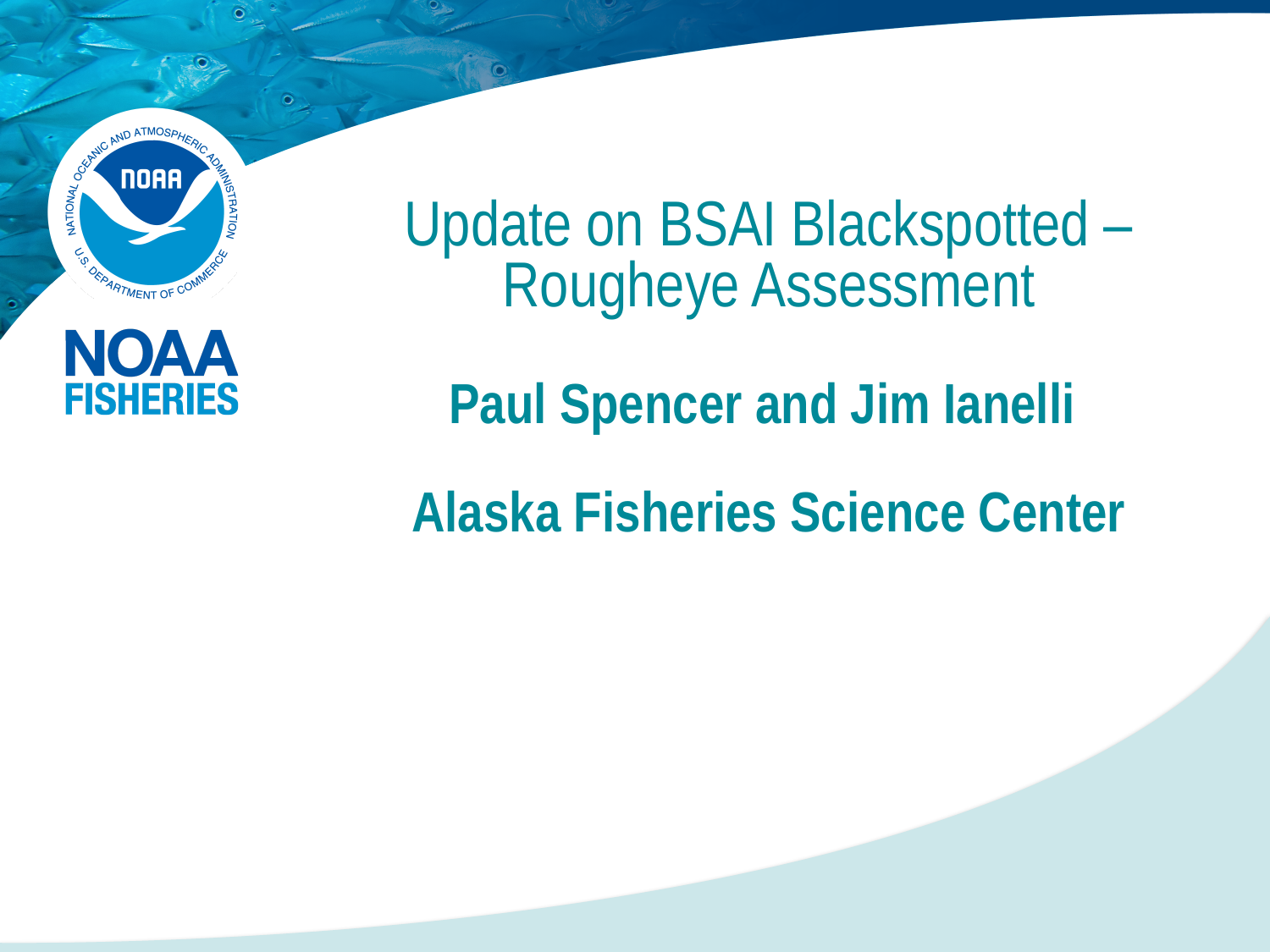

# Update on BSAI Blackspotted –Rougheye Assessment Paul Spencer and Jim Ianelli Alaska Fisheries Science Center